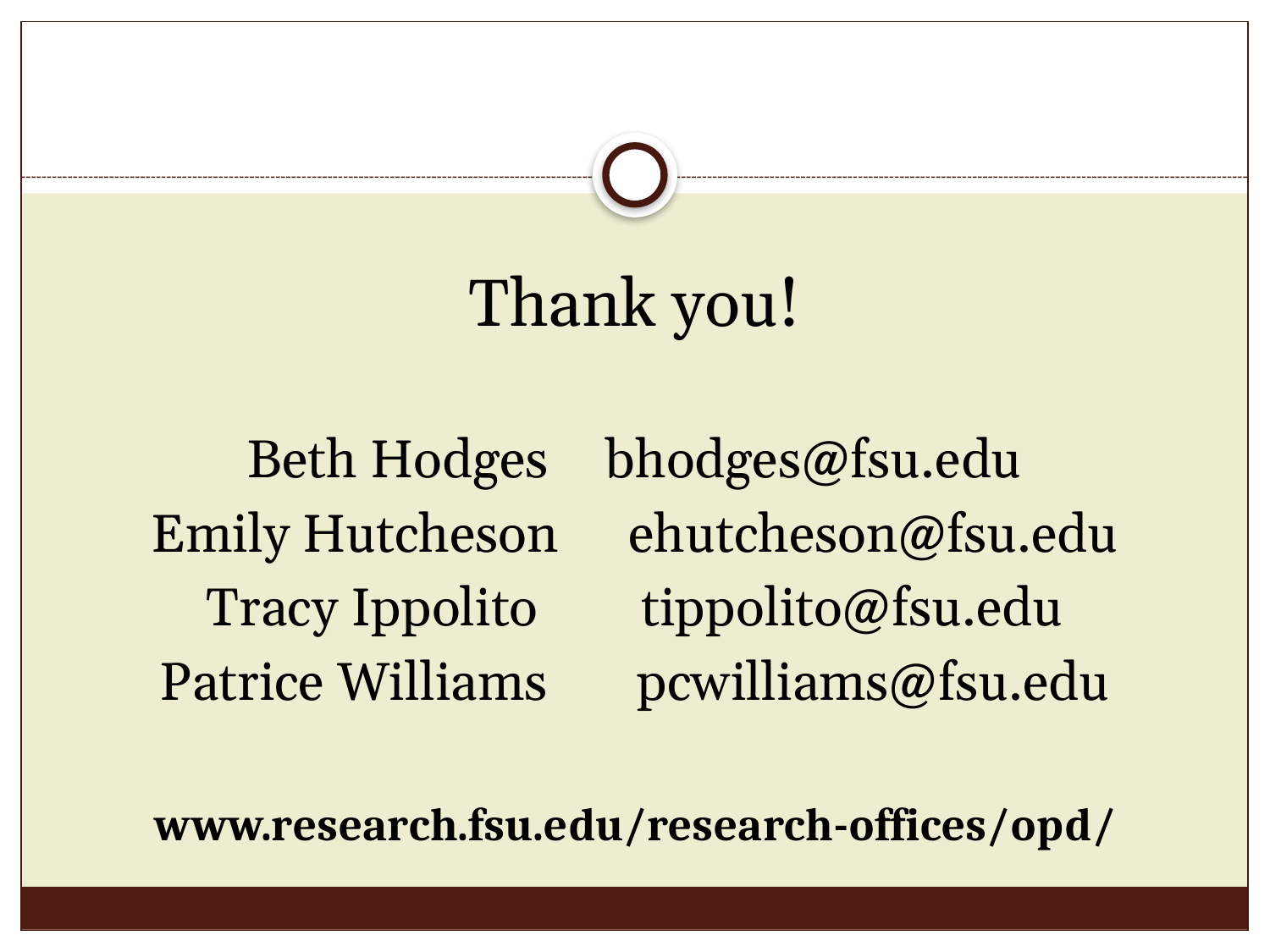

Thank you!

Beth Hodges	bhodges@fsu.edu
Emily Hutcheson	ehutcheson@fsu.edu
Tracy Ippolito	      tippolito@fsu.edu
Patrice Williams	pcwilliams@fsu.edu

www.research.fsu.edu/research-offices/opd/